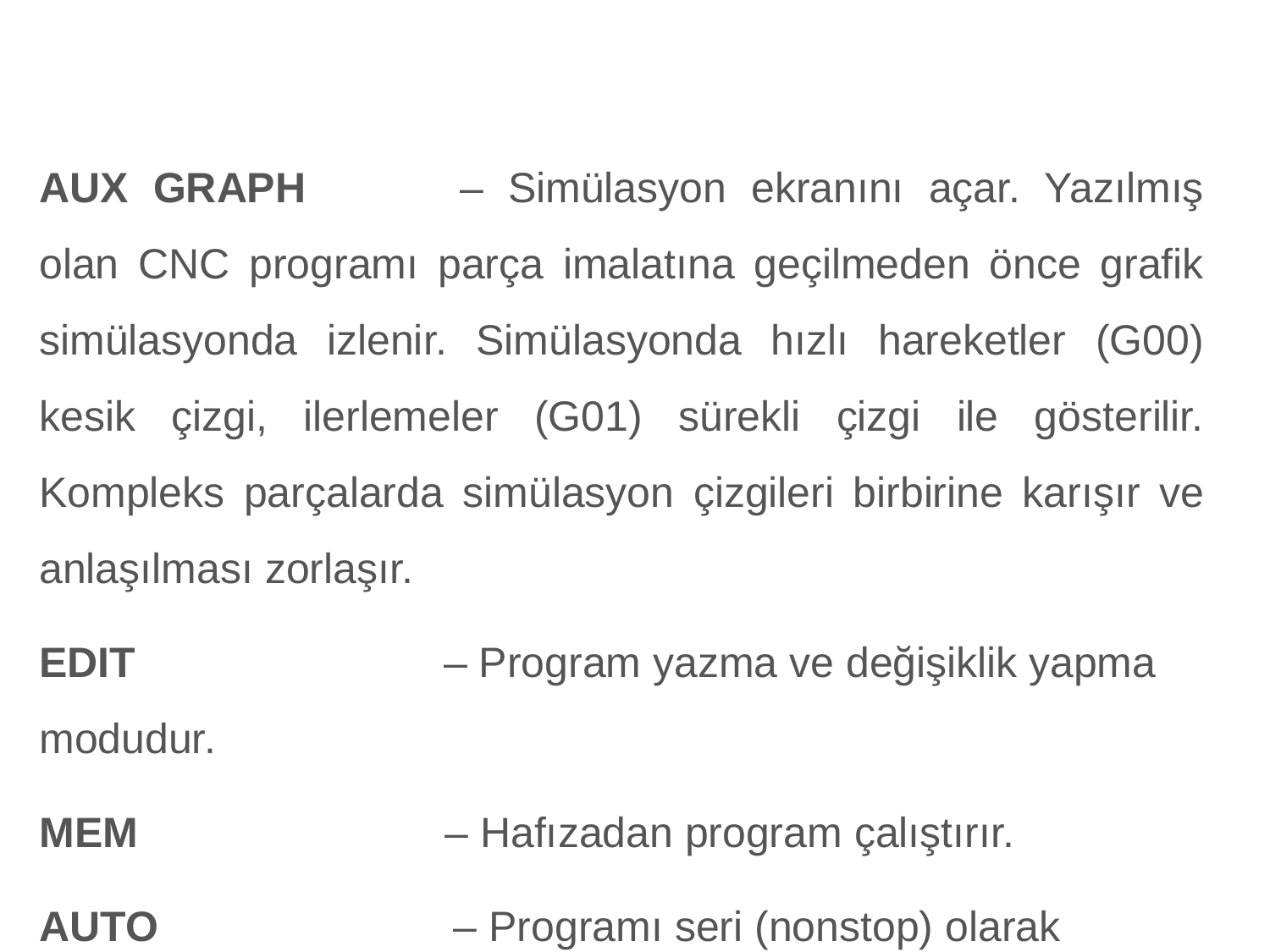

AUX GRAPH             – Simülasyon ekranını açar. Yazılmış olan CNC programı parça imalatına geçilmeden önce grafik simülasyonda izlenir. Simülasyonda hızlı hareketler (G00) kesik çizgi, ilerlemeler (G01) sürekli çizgi ile gösterilir. Kompleks parçalarda simülasyon çizgileri birbirine karışır ve anlaşılması zorlaşır.
EDIT                          – Program yazma ve değişiklik yapma modudur.
MEM                          – Hafızadan program çalıştırır.
AUTO                         – Programı seri (nonstop) olarak çalıştırır.